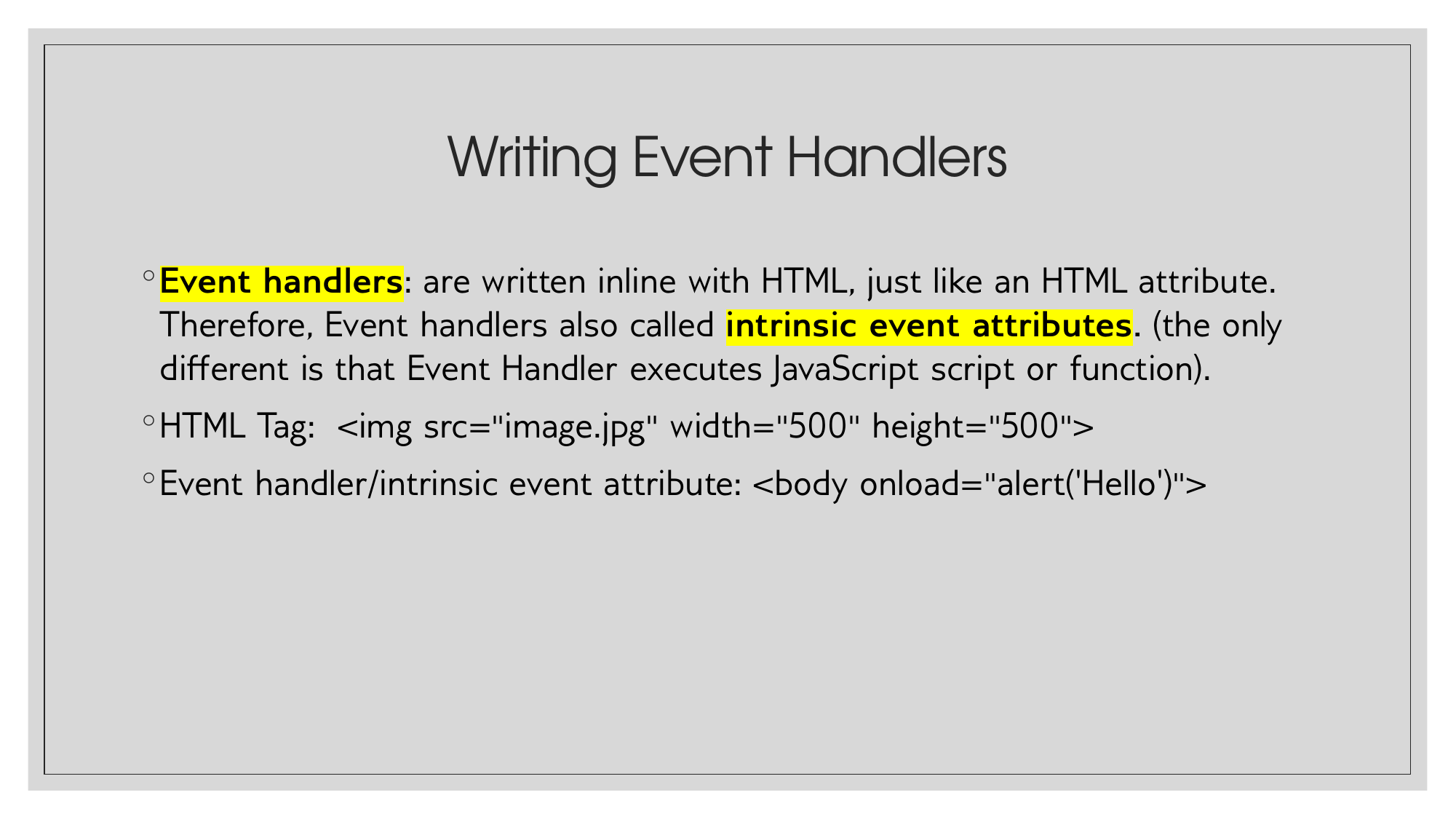

# Writing Event Handlers
Event handlers: are written inline with HTML, just like an HTML attribute. Therefore, Event handlers also called intrinsic event attributes. (the only different is that Event Handler executes JavaScript script or function).
HTML Tag:  <img src="image.jpg" width="500" height="500">
Event handler/intrinsic event attribute: <body onload="alert('Hello')">